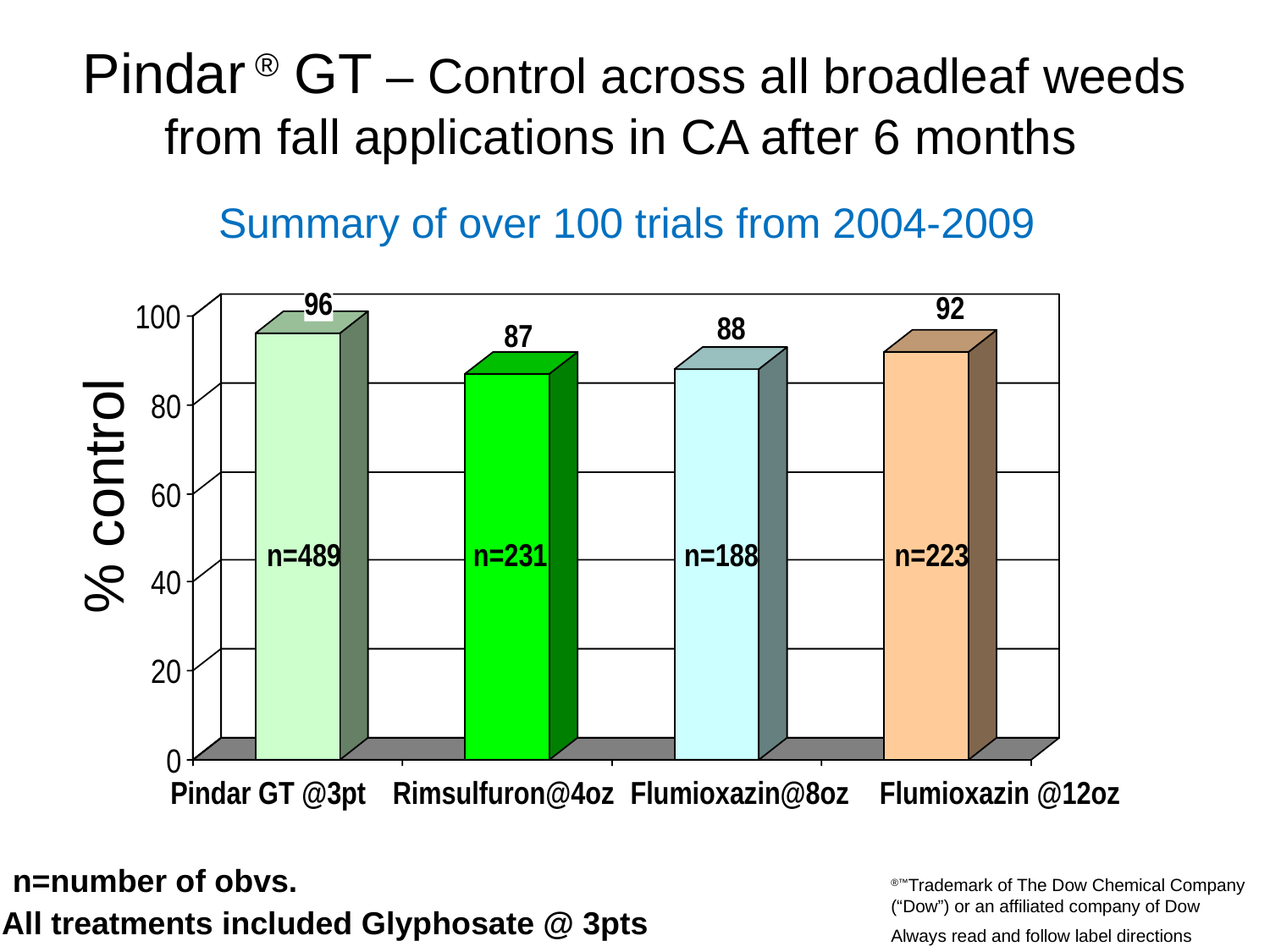

# Pindar ® GT – Control across all broadleaf weeds from fall applications in CA after 6 months
Summary of over 100 trials from 2004-2009

96
92

100
88

87

80

% control

60

   n=489	              n=231                   n=188	  n=223

40

20

0

Pindar GT @3pt
Rimsulfuron@4oz
Flumioxazin@8oz
Flumioxazin @12oz
n=number of obvs.
®™Trademark of The Dow Chemical Company (“Dow”) or an affiliated company of Dow
Always read and follow label directions
All treatments included Glyphosate @ 3pts